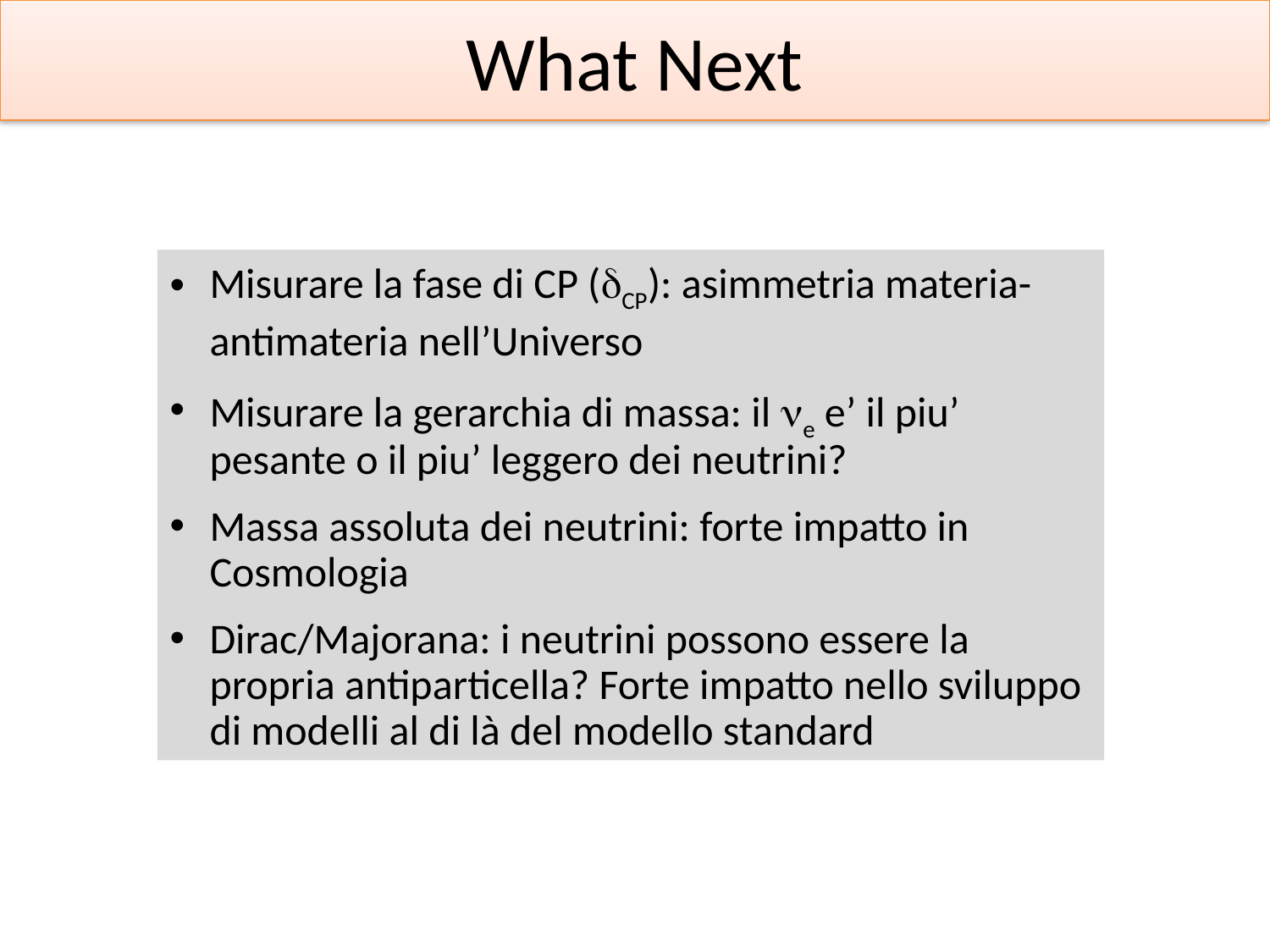

# What Next
Misurare la fase di CP (δCP): asimmetria materia-antimateria nell’Universo
Misurare la gerarchia di massa: il νe e’ il piu’ pesante o il piu’ leggero dei neutrini?
Massa assoluta dei neutrini: forte impatto in Cosmologia
Dirac/Majorana: i neutrini possono essere la propria antiparticella? Forte impatto nello sviluppo di modelli al di là del modello standard